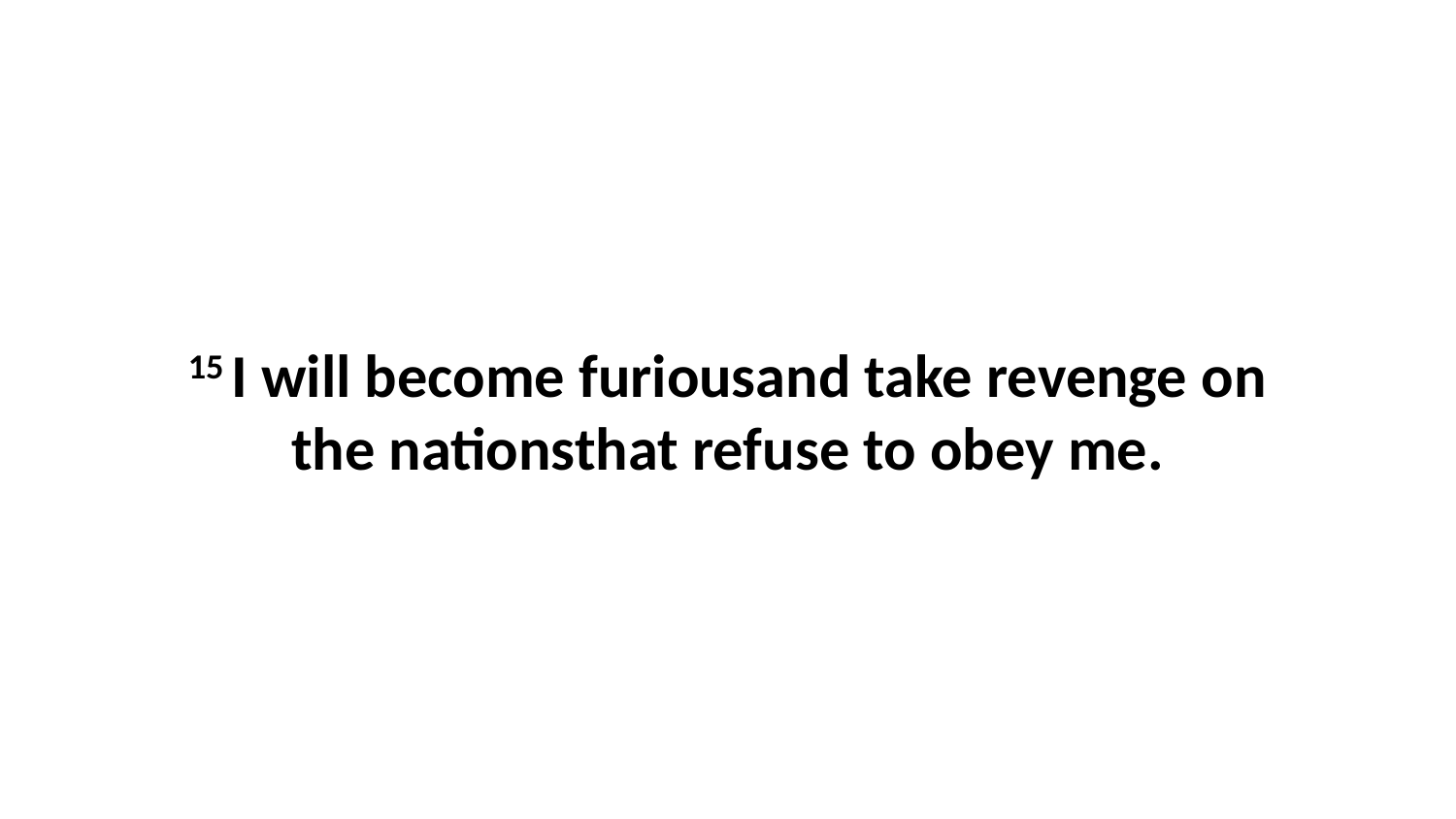

15 I will become furiousand take revenge on the nationsthat refuse to obey me.